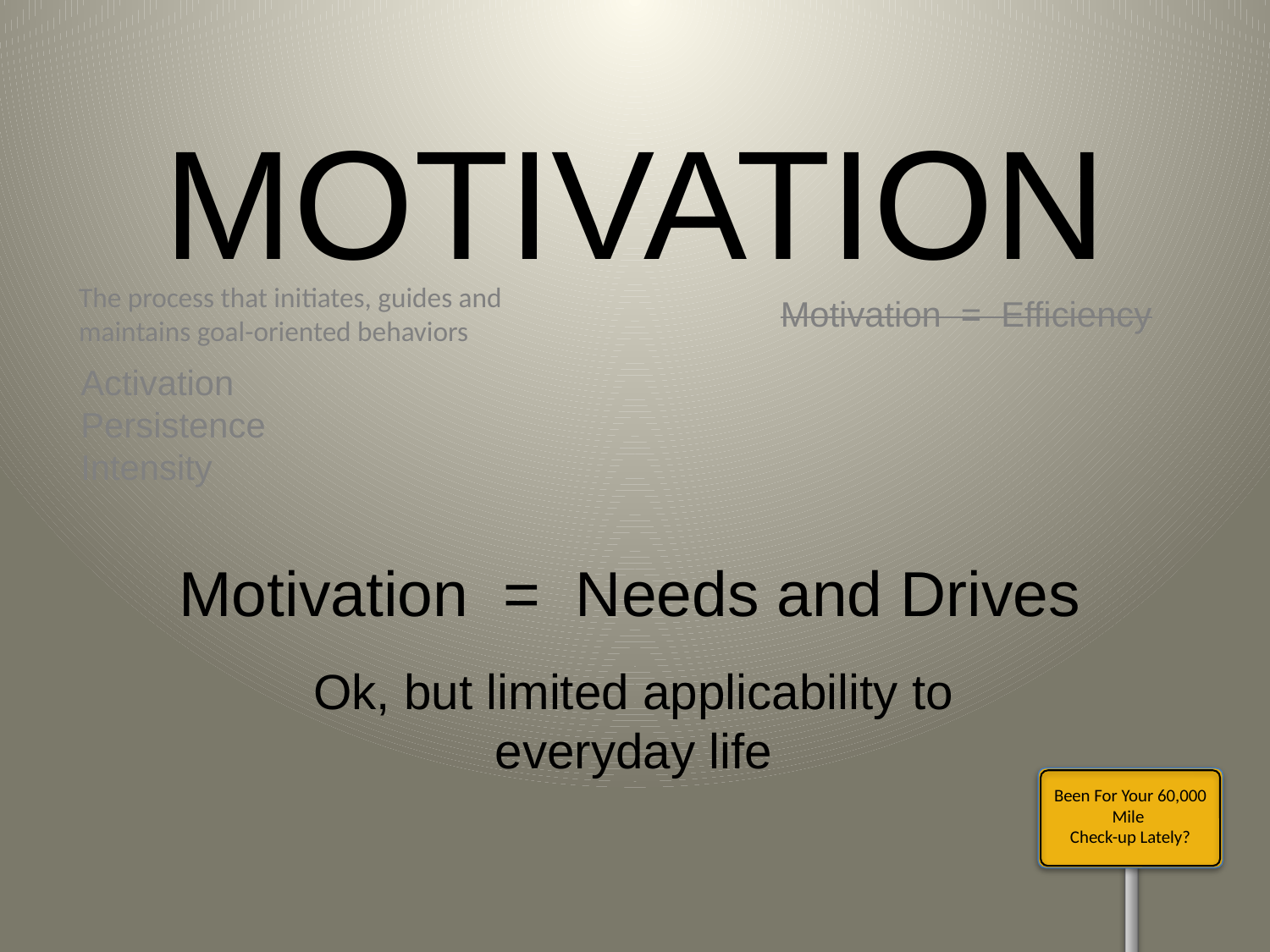

MOTIVATION
The process that initiates, guides and
maintains goal-oriented behaviors
Motivation  =  Efficiency
Activation
Persistence
Intensity
Motivation  =  Needs and Drives
Ok, but limited applicability to everyday life

Been For Your 60,000 Mile
Check-up Lately?